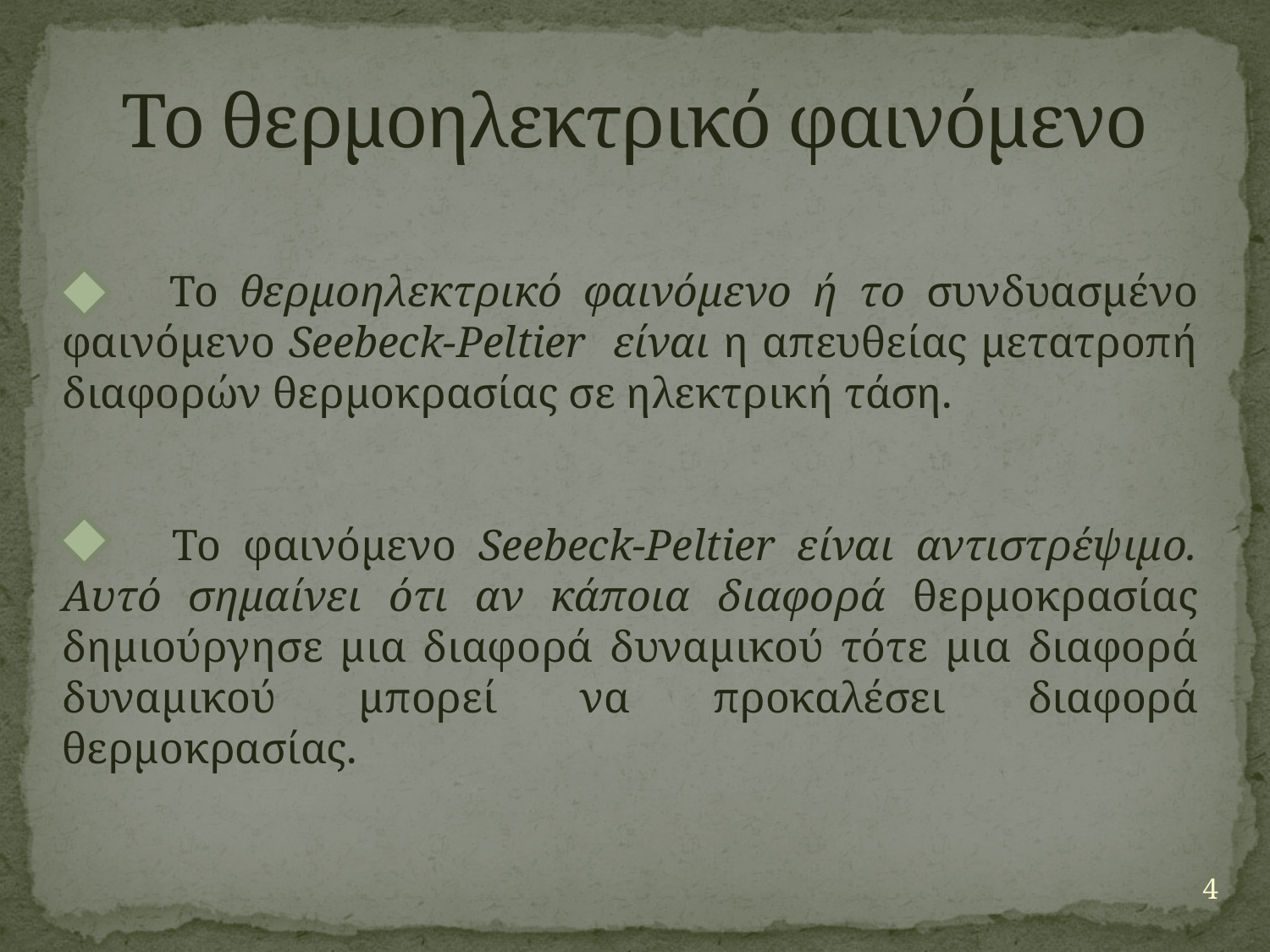

# Το θερμοηλεκτρικό φαινόμενο
     Το θερμοηλεκτρικό φαινόμενο ή το συνδυασμένο φαινόμενο Seebeck-Peltier  είναι η απευθείας μετατροπή διαφορών θερμοκρασίας σε ηλεκτρική τάση.

     Το φαινόμενο Seebeck-Peltier είναι αντιστρέψιμο. Αυτό σημαίνει ότι αν κάποια διαφορά θερμοκρασίας δημιούργησε μια διαφορά δυναμικού τότε μια διαφορά δυναμικού μπορεί να προκαλέσει διαφορά θερμοκρασίας.

4